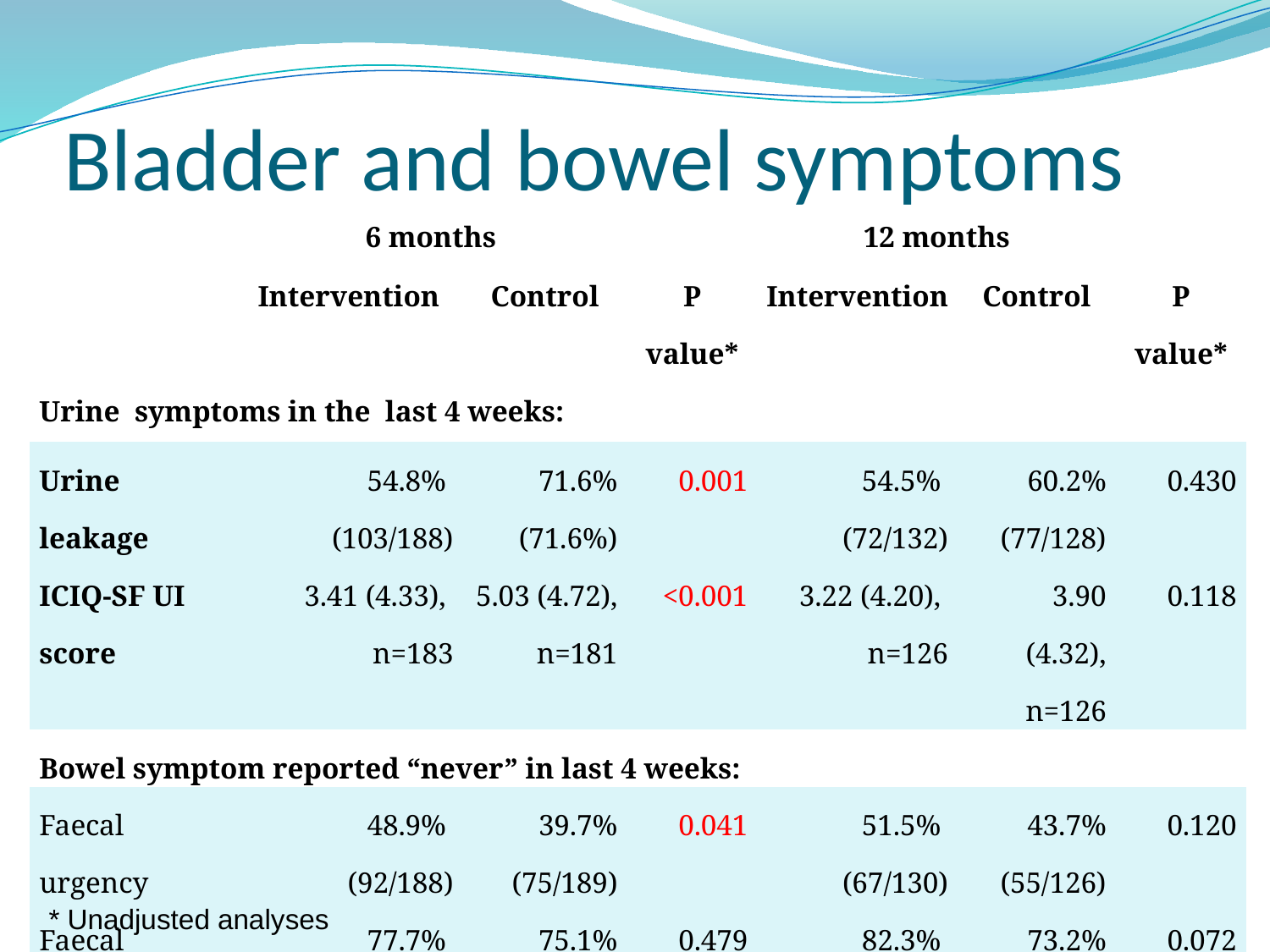

# Bladder and bowel symptoms
|  | 6 months |  |  | 12 months |  |  |
| --- | --- | --- | --- | --- | --- | --- |
|  | Intervention | Control | P value\* | Intervention | Control | P value\* |
| Urine symptoms in the last 4 weeks: |  |  |  |  |  |  |
| Urine leakage | 54.8% (103/188) | 71.6% (71.6%) | 0.001 | 54.5% (72/132) | 60.2% (77/128) | 0.430 |
| ICIQ-SF UI score | 3.41 (4.33), n=183 | 5.03 (4.72), n=181 | <0.001 | 3.22 (4.20), n=126 | 3.90 (4.32), n=126 | 0.118 |
| Bowel symptom reported “never” in last 4 weeks: |  |  |  |  |  |  |
| Faecal urgency | 48.9% (92/188) | 39.7% (75/189) | 0.041 | 51.5% (67/130) | 43.7% (55/126) | 0.120 |
| Faecal incontinence | 77.7% (146/188) | 75.1% (142/189) | 0.479 | 82.3% (107/130) | 73.2% (93/127) | 0.072 |
* Unadjusted analyses